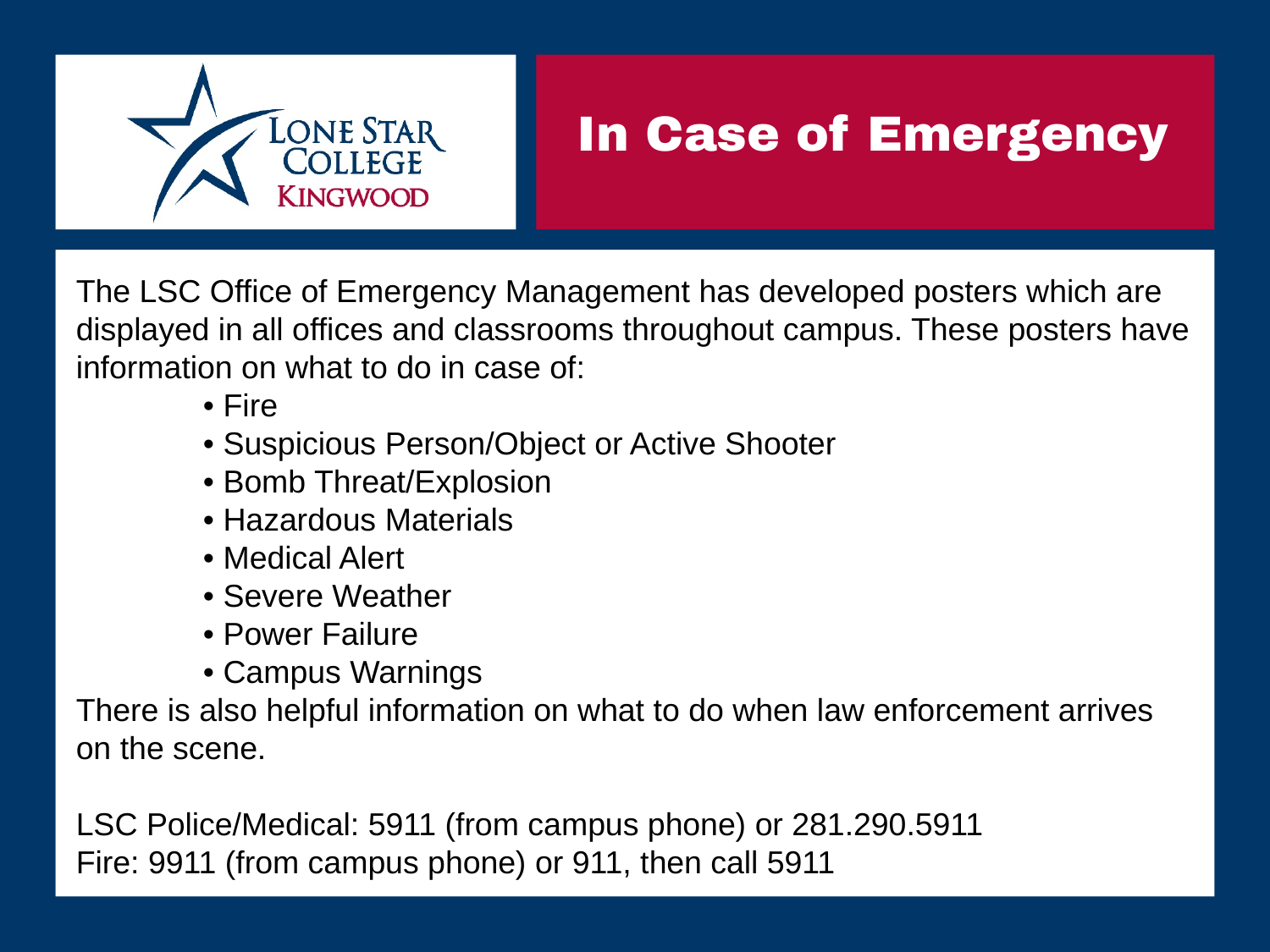

In Case of Emergency
The LSC Office of Emergency Management has developed posters which are displayed in all offices and classrooms throughout campus. These posters have information on what to do in case of:
	• Fire
	• Suspicious Person/Object or Active Shooter
	• Bomb Threat/Explosion
	• Hazardous Materials
	• Medical Alert
	• Severe Weather
	• Power Failure
	• Campus Warnings
There is also helpful information on what to do when law enforcement arrives on the scene.

LSC Police/Medical: 5911 (from campus phone) or 281.290.5911
Fire: 9911 (from campus phone) or 911, then call 5911